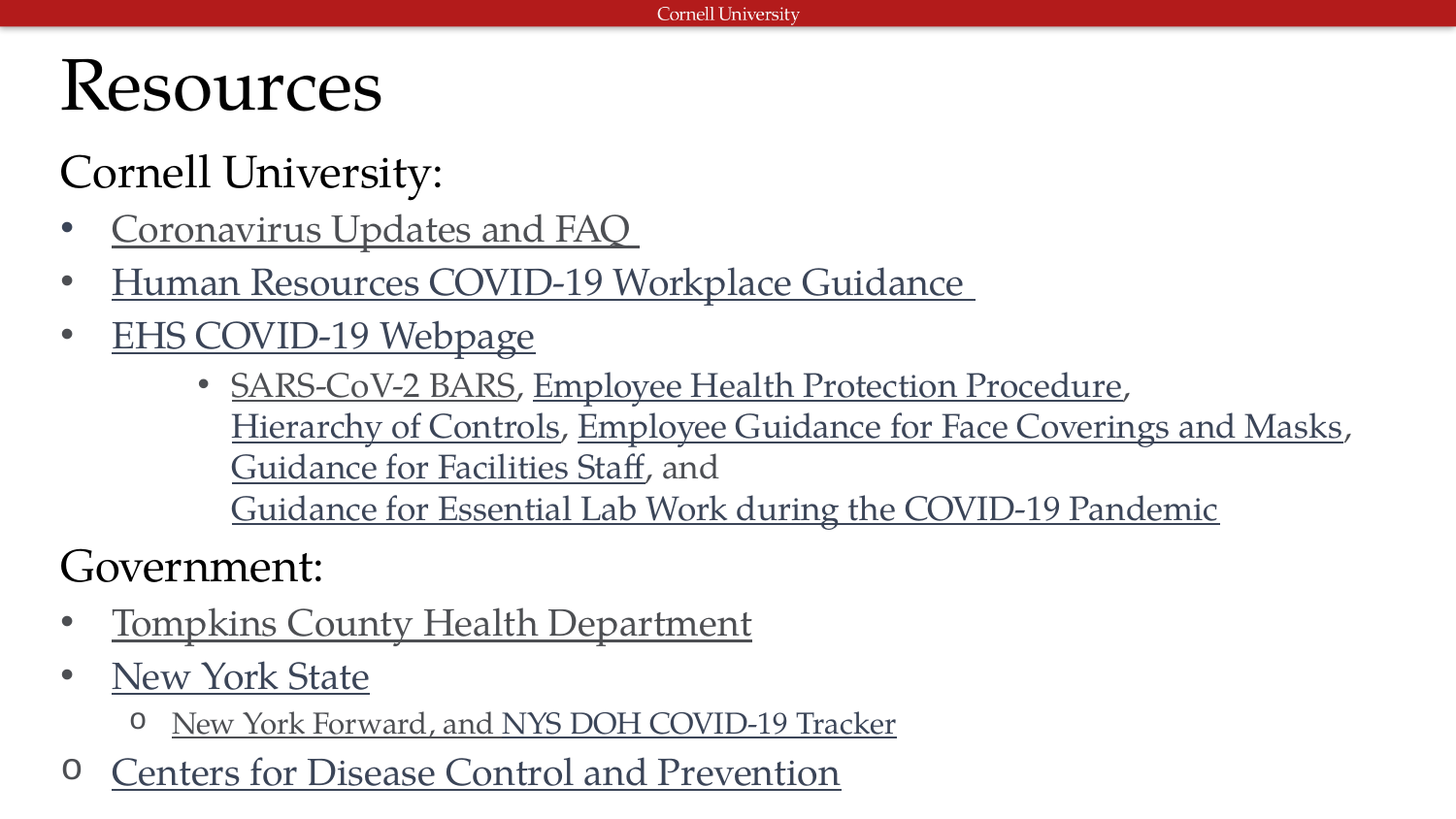

# Resources
Cornell University:
Coronavirus Updates and FAQ
Human Resources COVID-19 Workplace Guidance
EHS COVID-19 Webpage
SARS-CoV-2 BARS, Employee Health Protection Procedure, Hierarchy of Controls, Employee Guidance for Face Coverings and Masks, Guidance for Facilities Staff, and Guidance for Essential Lab Work during the COVID-19 Pandemic
Government:
Tompkins County Health Department
New York State
New York Forward, and NYS DOH COVID-19 Tracker
Centers for Disease Control and Prevention